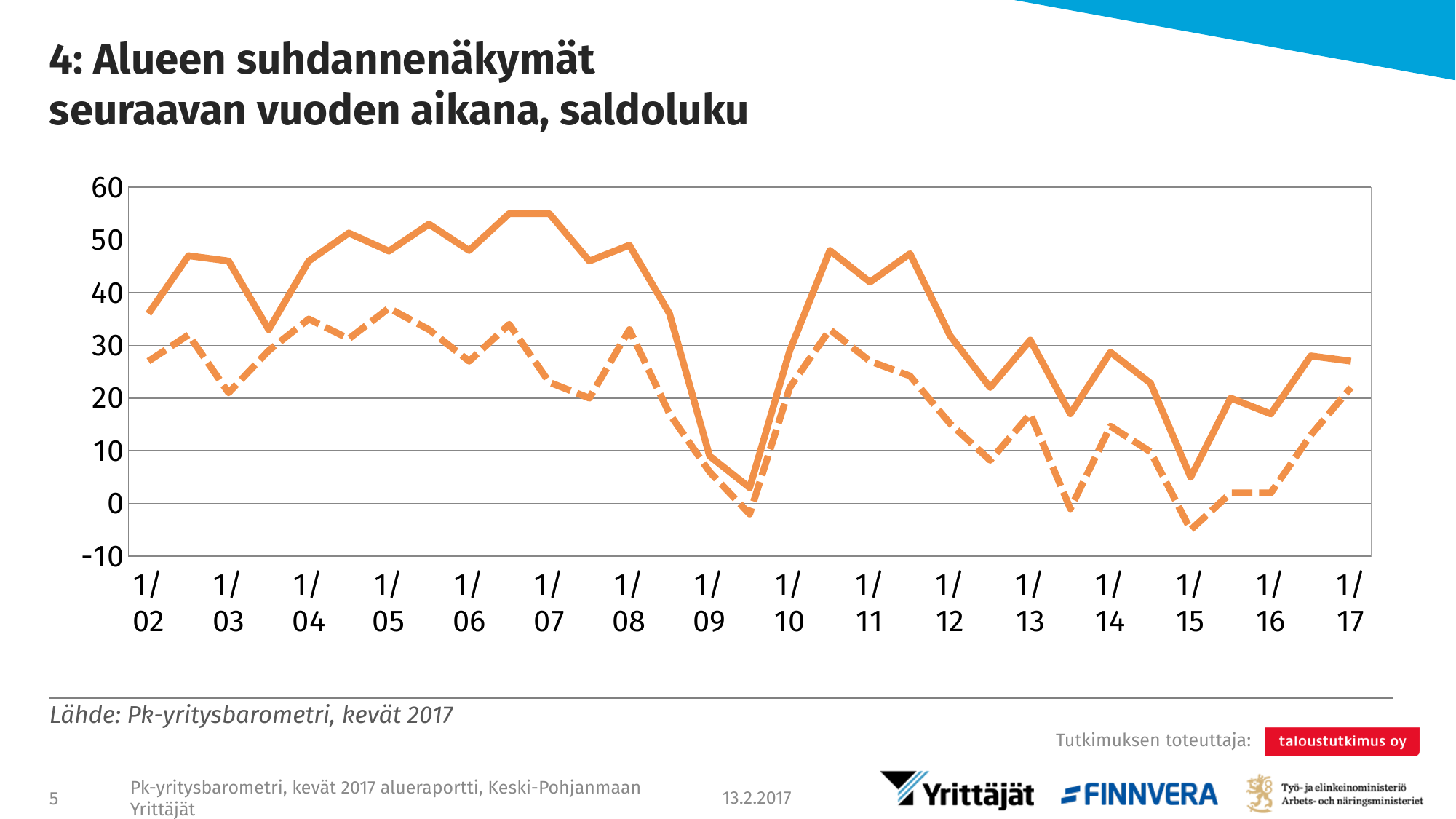

# 4: Alueen suhdannenäkymät seuraavan vuoden aikana, saldoluku

### Chart

| Category | Liikevaihto, Keski-Pohjanmaan Yrittäjät | Kannattavuus, Keski-Pohjanmaan Yrittäjät |
|---|---|---|
| 1/02 | 36.0 | 27.0 |
|  | 47.0 | 32.0 |
| 1/03 | 46.0 | 21.0 |
|  | 33.0 | 29.0 |
| 1/04 | 46.0 | 35.0 |
|  | 51.3126 | 31.253487 |
| 1/05 | 47.891059 | 37.063309 |
|  | 53.0 | 33.0 |
| 1/06 | 48.0 | 27.0 |
|  | 55.0 | 34.0 |
| 1/07 | 55.0 | 23.0 |
|  | 46.0 | 20.0 |
| 1/08 | 49.0 | 33.0 |
|  | 36.0 | 17.0 |
| 1/09 | 9.0 | 6.0 |
|  | 3.0 | -2.0 |
| 1/10 | 29.0 | 22.0 |
|  | 48.0 | 33.0 |
| 1/11 | 42.0 | 27.0 |
|  | 47.4 | 24.2 |
| 1/12 | 31.843575 | 15.168539 |
|  | 22.0 | 8.2 |
| 1/13 | 31.0 | 17.0 |
|  | 17.028611790030727 | -1.0 |
| 1/14 | 28.705957198578197 | 14.684110926548449 |
|  | 22.818478254892575 | 9.797034643611354 |
| 1/15 | 5.0 | -5.0 |
|  | 20.0 | 2.0 |
| 1/16 | 17.0 | 2.0 |
|  | 28.0 | 13.0 |
| 1/17 | 27.0 | 22.0 |
Lähde: Pk-yritysbarometri, kevät 2017
13.2.2017
5
Pk-yritysbarometri, kevät 2017 alueraportti, Keski-Pohjanmaan Yrittäjät